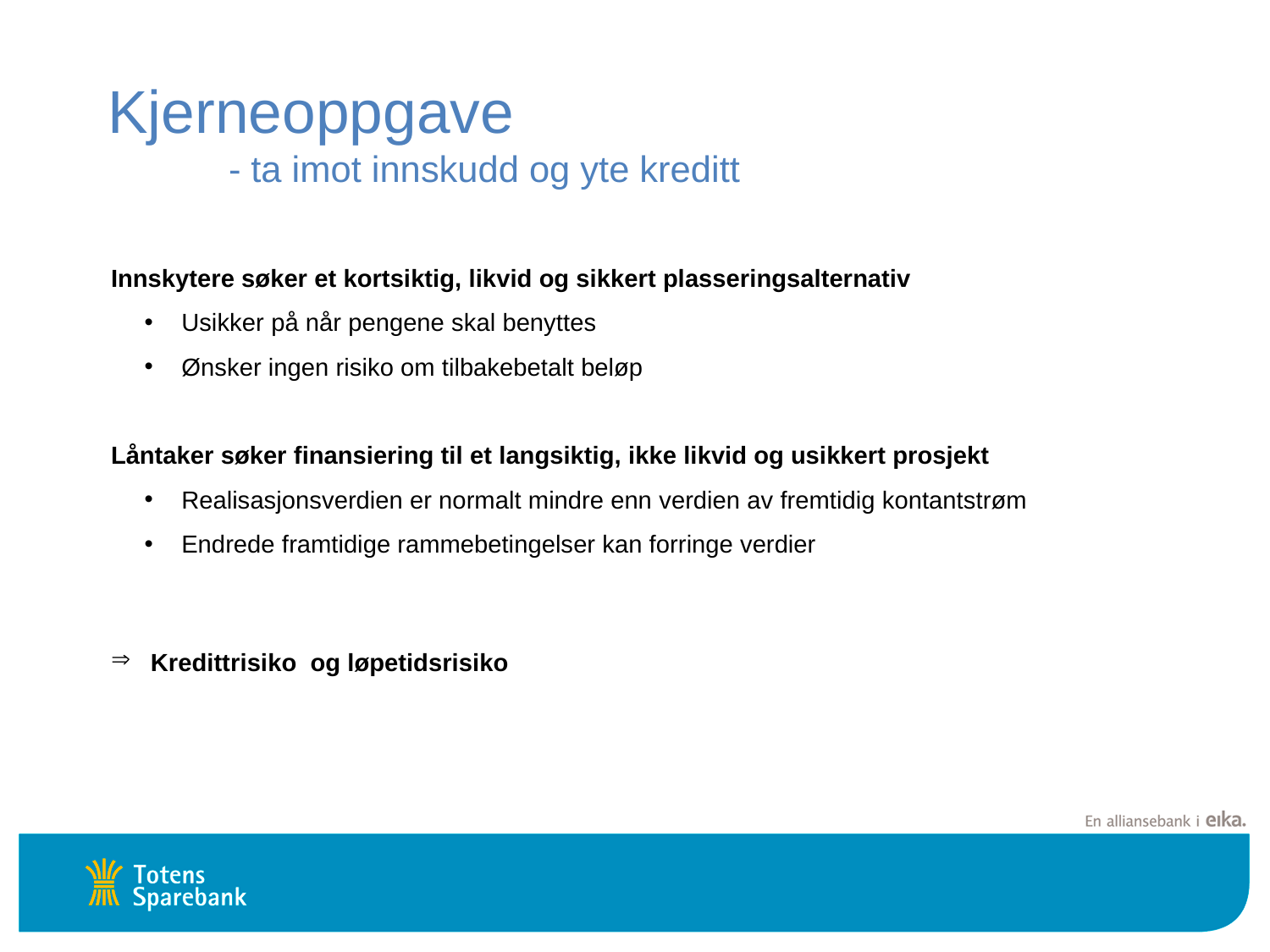

# Kjerneoppgave - ta imot innskudd og yte kreditt
Innskytere søker et kortsiktig, likvid og sikkert plasseringsalternativ
 Usikker på når pengene skal benyttes
 Ønsker ingen risiko om tilbakebetalt beløp

Låntaker søker finansiering til et langsiktig, ikke likvid og usikkert prosjekt
 Realisasjonsverdien er normalt mindre enn verdien av fremtidig kontantstrøm
 Endrede framtidige rammebetingelser kan forringe verdier

Kredittrisiko  og løpetidsrisiko